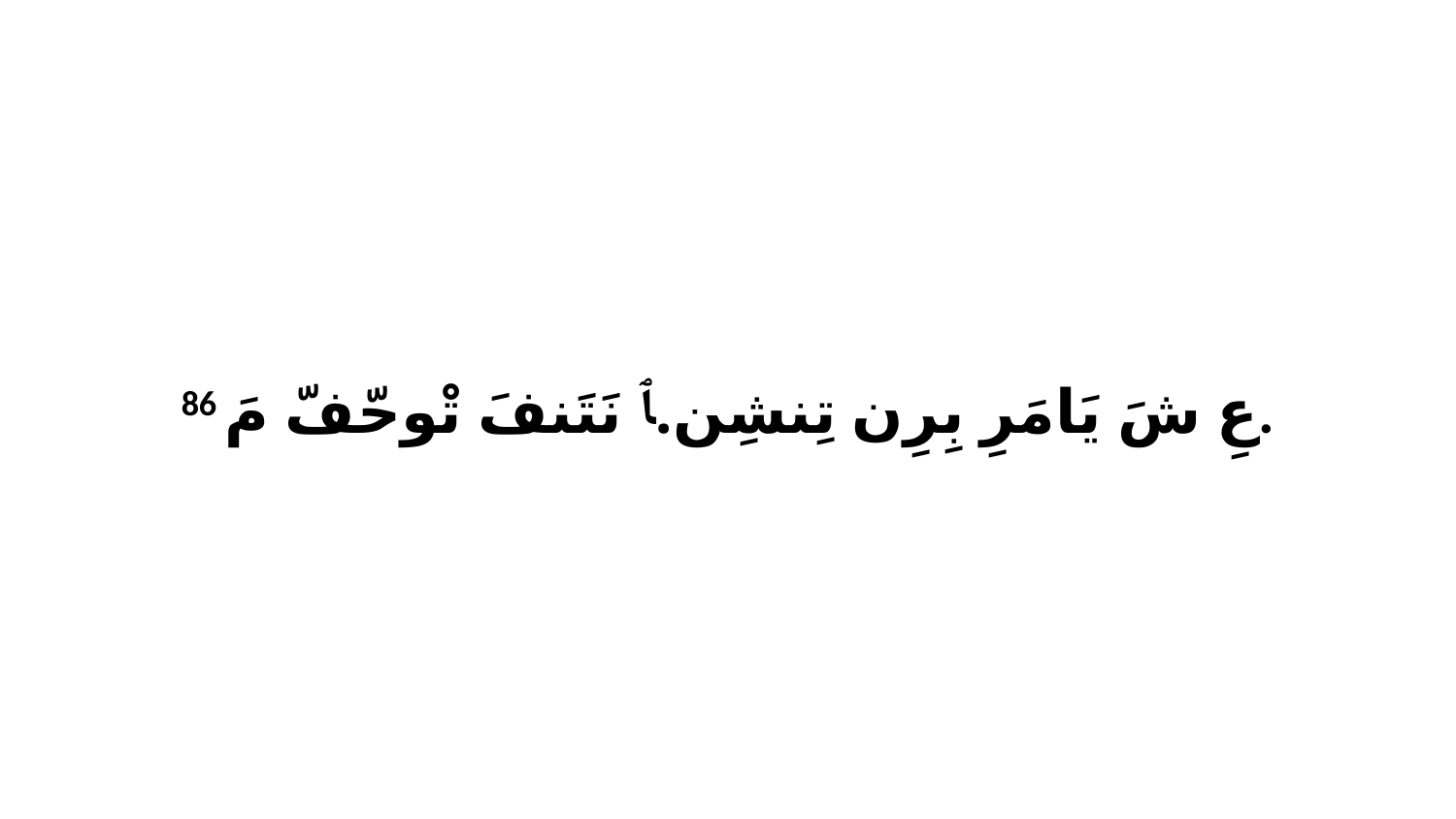

86 عِ شَ يَامَرِ بِرِن تِنشِن.ﭑ نَتَنفَ تْوحّفّ مَ.